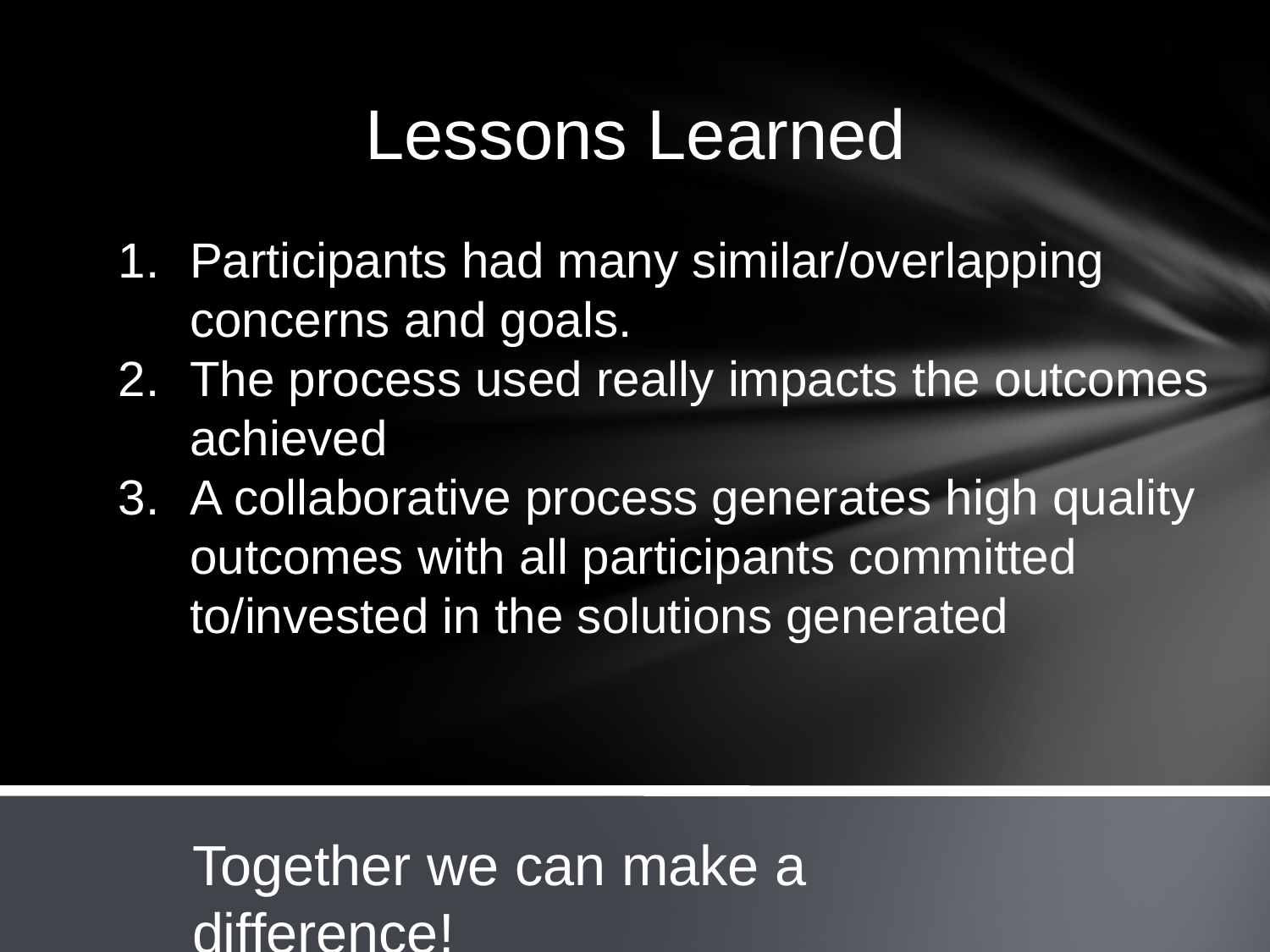

# Lessons Learned
Participants had many similar/overlapping concerns and goals.
The process used really impacts the outcomes achieved
A collaborative process generates high quality outcomes with all participants committed to/invested in the solutions generated
Together we can make a difference!